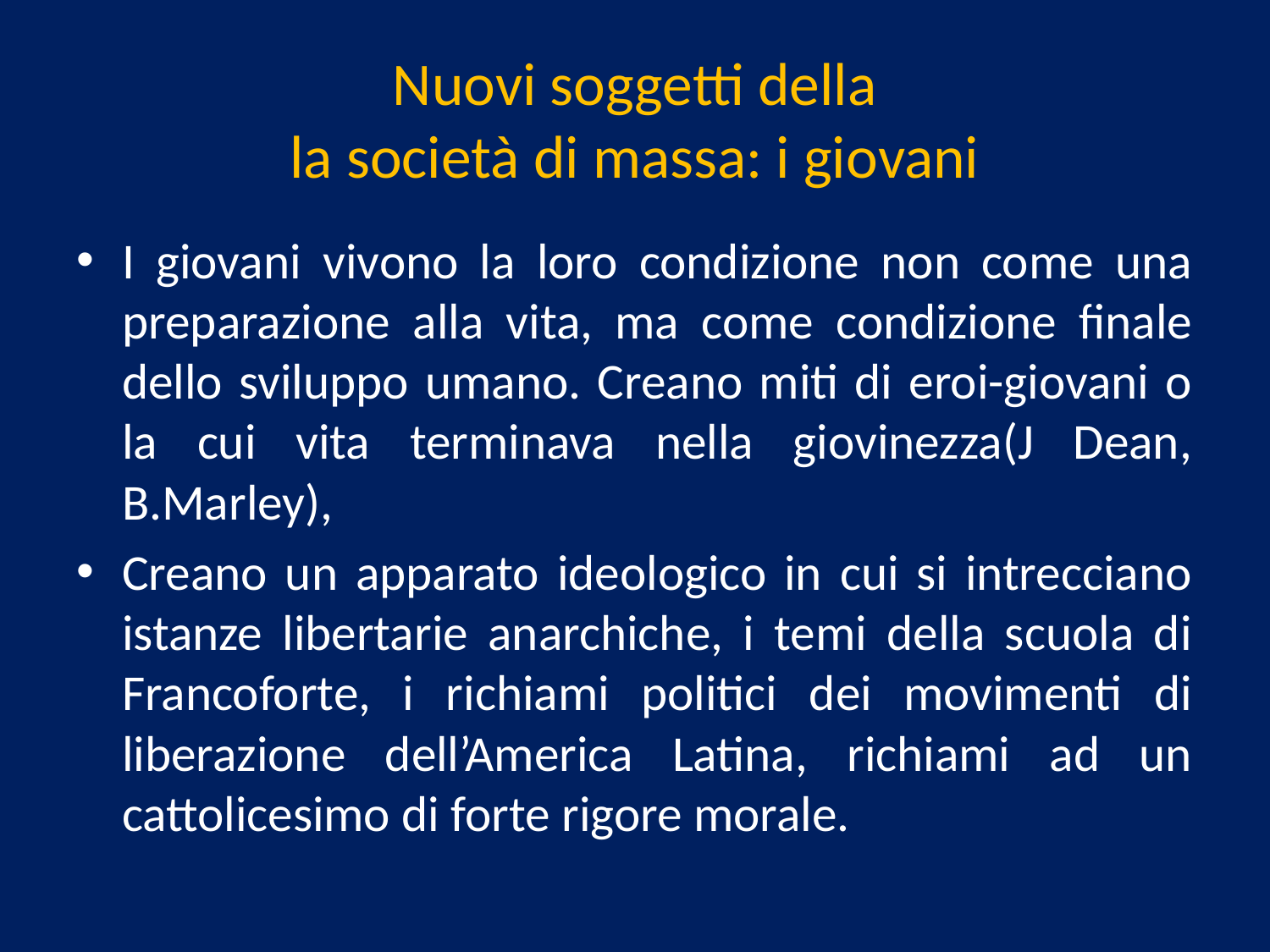

# Nuovi soggetti della la società di massa: i giovani
I giovani vivono la loro condizione non come una preparazione alla vita, ma come condizione finale dello sviluppo umano. Creano miti di eroi-giovani o la cui vita terminava nella giovinezza(J Dean, B.Marley),
Creano un apparato ideologico in cui si intrecciano istanze libertarie anarchiche, i temi della scuola di Francoforte, i richiami politici dei movimenti di liberazione dell’America Latina, richiami ad un cattolicesimo di forte rigore morale.